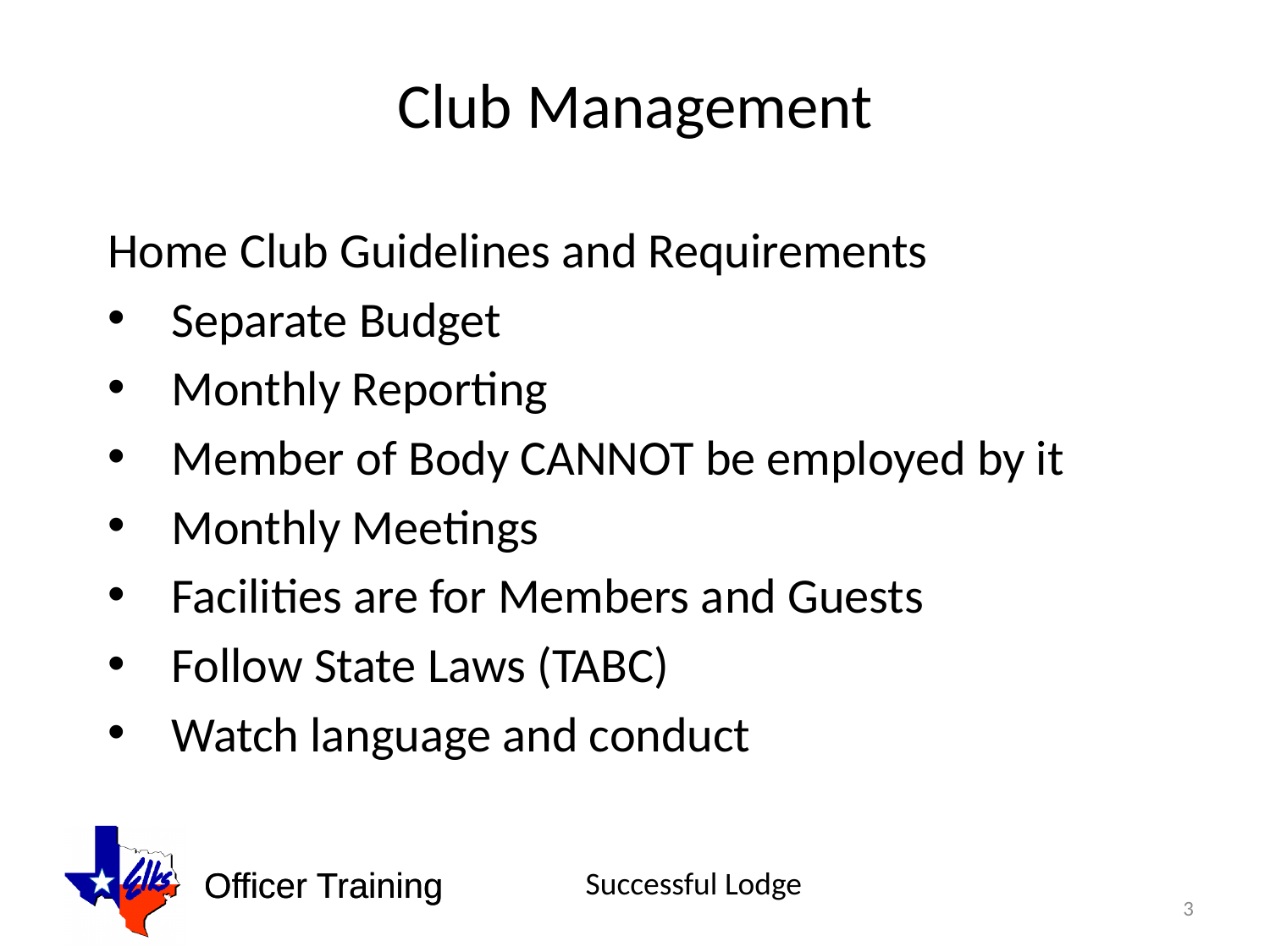

# Club Management
Home Club Guidelines and Requirements
Separate Budget
Monthly Reporting
Member of Body CANNOT be employed by it
Monthly Meetings
Facilities are for Members and Guests
Follow State Laws (TABC)
Watch language and conduct
3